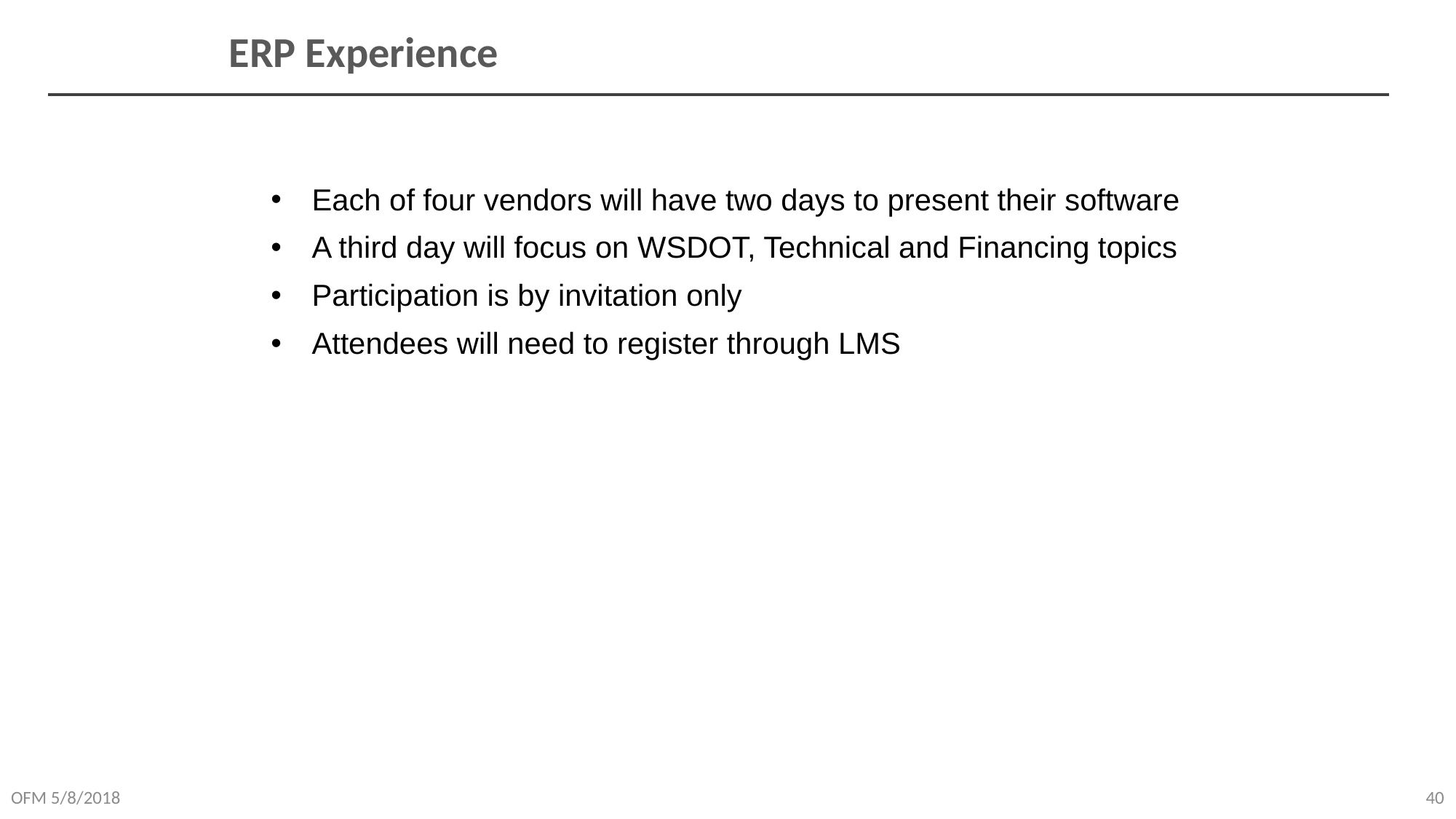

# ERP Experience
Each of four vendors will have two days to present their software
A third day will focus on WSDOT, Technical and Financing topics
Participation is by invitation only
Attendees will need to register through LMS

OFM 5/8/2018
40